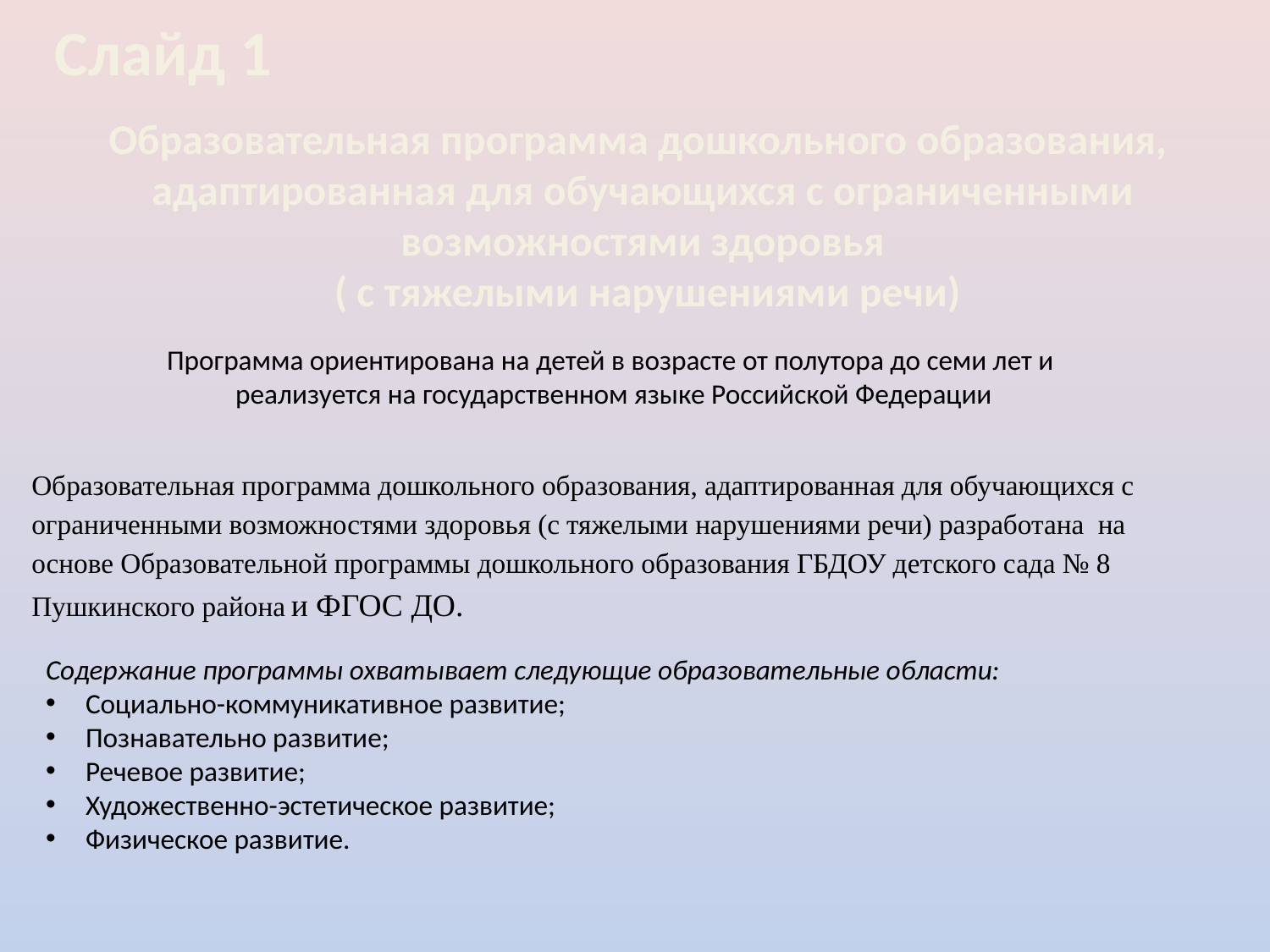

Слайд 1
Образовательная программа дошкольного образования,
адаптированная для обучающихся с ограниченными возможностями здоровья
 ( с тяжелыми нарушениями речи)
Программа ориентирована на детей в возрасте от полутора до семи лет и
реализуется на государственном языке Российской Федерации
Образовательная программа дошкольного образования, адаптированная для обучающихся с ограниченными возможностями здоровья (с тяжелыми нарушениями речи) разработана  на основе Образовательной программы дошкольного образования ГБДОУ детского сада № 8 Пушкинского района и ФГОС ДО.
Содержание программы охватывает следующие образовательные области:
Социально-коммуникативное развитие;
Познавательно развитие;
Речевое развитие;
Художественно-эстетическое развитие;
Физическое развитие.